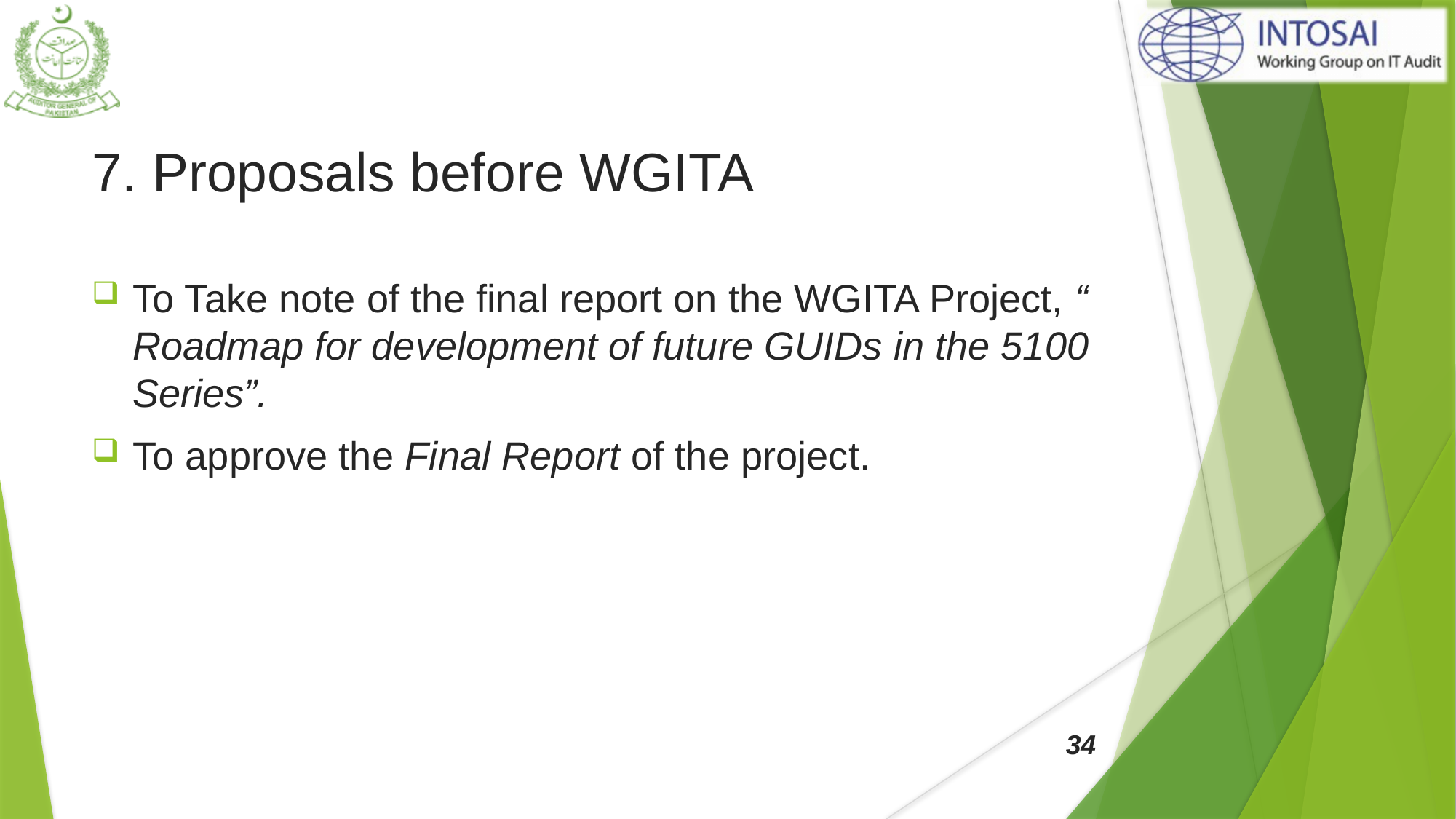

# 7. Proposals before WGITA
To Take note of the final report on the WGITA Project, “ Roadmap for development of future GUIDs in the 5100 Series”.
To approve the Final Report of the project.
34